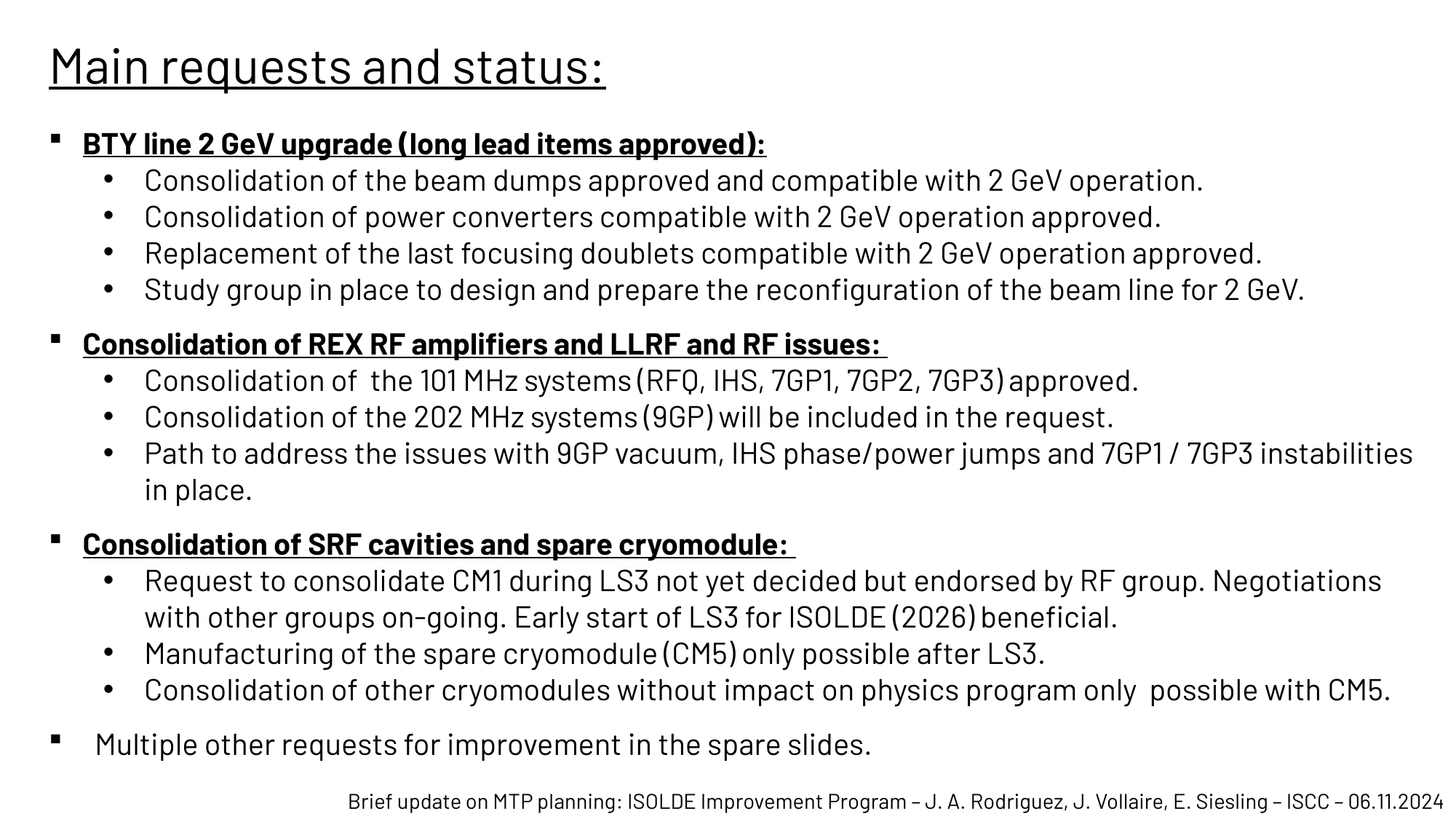

Main requests and status:
BTY line 2 GeV upgrade (long lead items approved):
Consolidation of the beam dumps approved and compatible with 2 GeV operation.
Consolidation of power converters compatible with 2 GeV operation approved.
Replacement of the last focusing doublets compatible with 2 GeV operation approved.
Study group in place to design and prepare the reconfiguration of the beam line for 2 GeV.
Consolidation of REX RF amplifiers and LLRF and RF issues:
Consolidation of  the 101 MHz systems (RFQ, IHS, 7GP1, 7GP2, 7GP3) approved.
Consolidation of the 202 MHz systems (9GP) will be included in the request.
Path to address the issues with 9GP vacuum, IHS phase/power jumps and 7GP1 / 7GP3 instabilities in place.
Consolidation of SRF cavities and spare cryomodule:
Request to consolidate CM1 during LS3 not yet decided but endorsed by RF group. Negotiations with other groups on-going. Early start of LS3 for ISOLDE (2026) beneficial.
Manufacturing of the spare cryomodule (CM5) only possible after LS3.
Consolidation of other cryomodules without impact on physics program only  possible with CM5.
  Multiple other requests for improvement in the spare slides.
Brief update on MTP planning: ISOLDE Improvement Program – J. A. Rodriguez, J. Vollaire, E. Siesling – ISCC – 06.11.2024